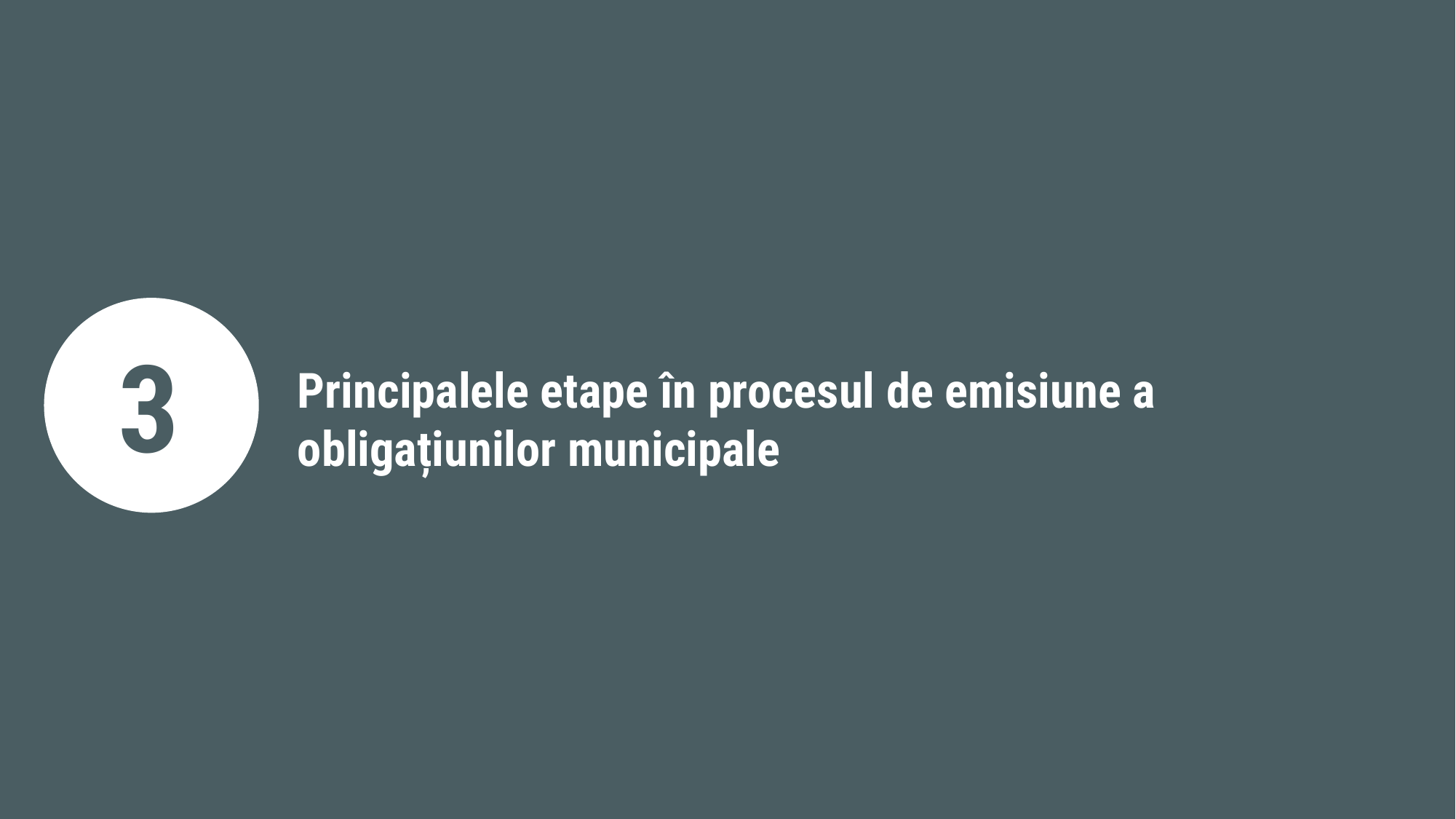

3
Principalele etape în procesul de emisiune a obligațiunilor municipale